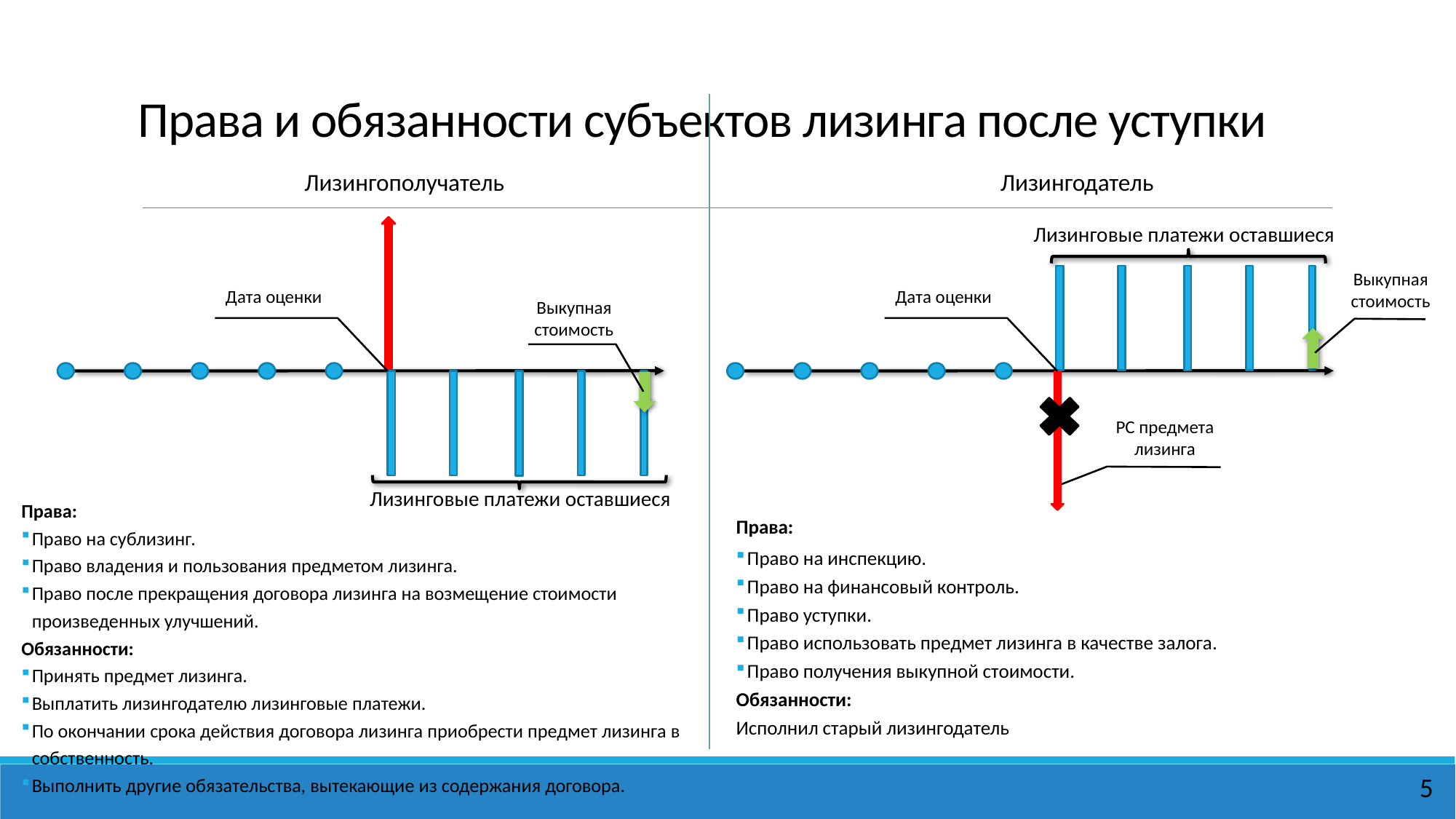

# Права и обязанности субъектов лизинга после уступки

                               Лизингополучатель                                                                                           Лизингодатель
Лизинговые платежи оставшиеся
Выкупная стоимость
Дата оценки
Дата оценки

Выкупная стоимость

РС предмета лизинга

Лизинговые платежи оставшиеся
Права:
Право на сублизинг.
Право владения и пользования предметом лизинга.
Право после прекращения договора лизинга на возмещение стоимости произведенных улучшений.
Обязанности:
Принять предмет лизинга.
Выплатить лизингодателю лизинговые платежи.
По окончании срока действия договора лизинга приобрести предмет лизинга в собственность.
Выполнить другие обязательства, вытекающие из содержания договора.

Права:
Право на инспекцию.
Право на финансовый контроль.
Право уступки.
Право использовать предмет лизинга в качестве залога.
Право получения выкупной стоимости.
Обязанности:
Исполнил старый лизингодатель
5